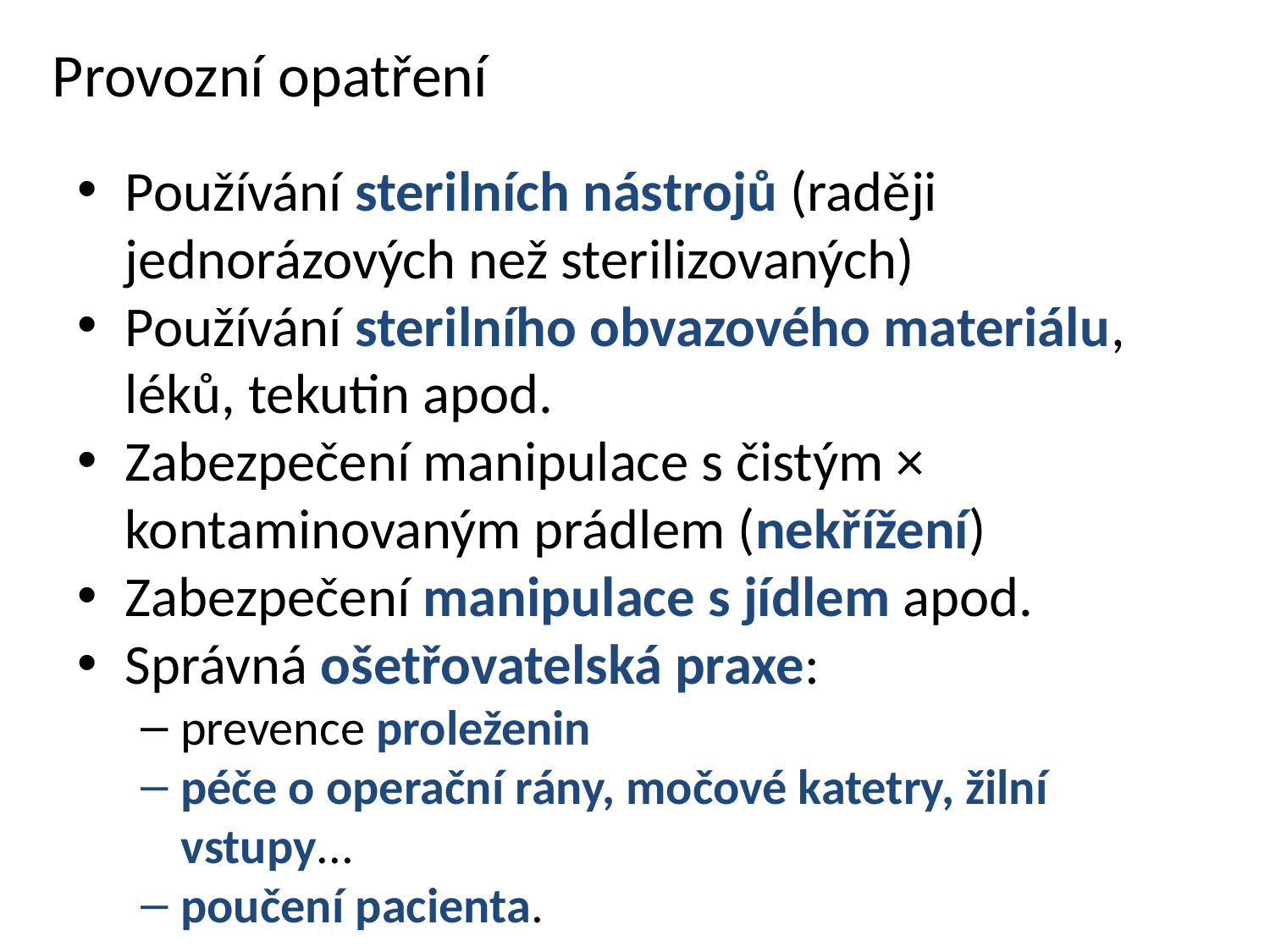

# Provozní opatření
Používání sterilních nástrojů (raději jednorázových než sterilizovaných)
Používání sterilního obvazového materiálu, léků, tekutin apod.
Zabezpečení manipulace s čistým × kontaminovaným prádlem (nekřížení)
Zabezpečení manipulace s jídlem apod.
Správná ošetřovatelská praxe:
prevence proleženin
péče o operační rány, močové katetry, žilní vstupy...
poučení pacienta.